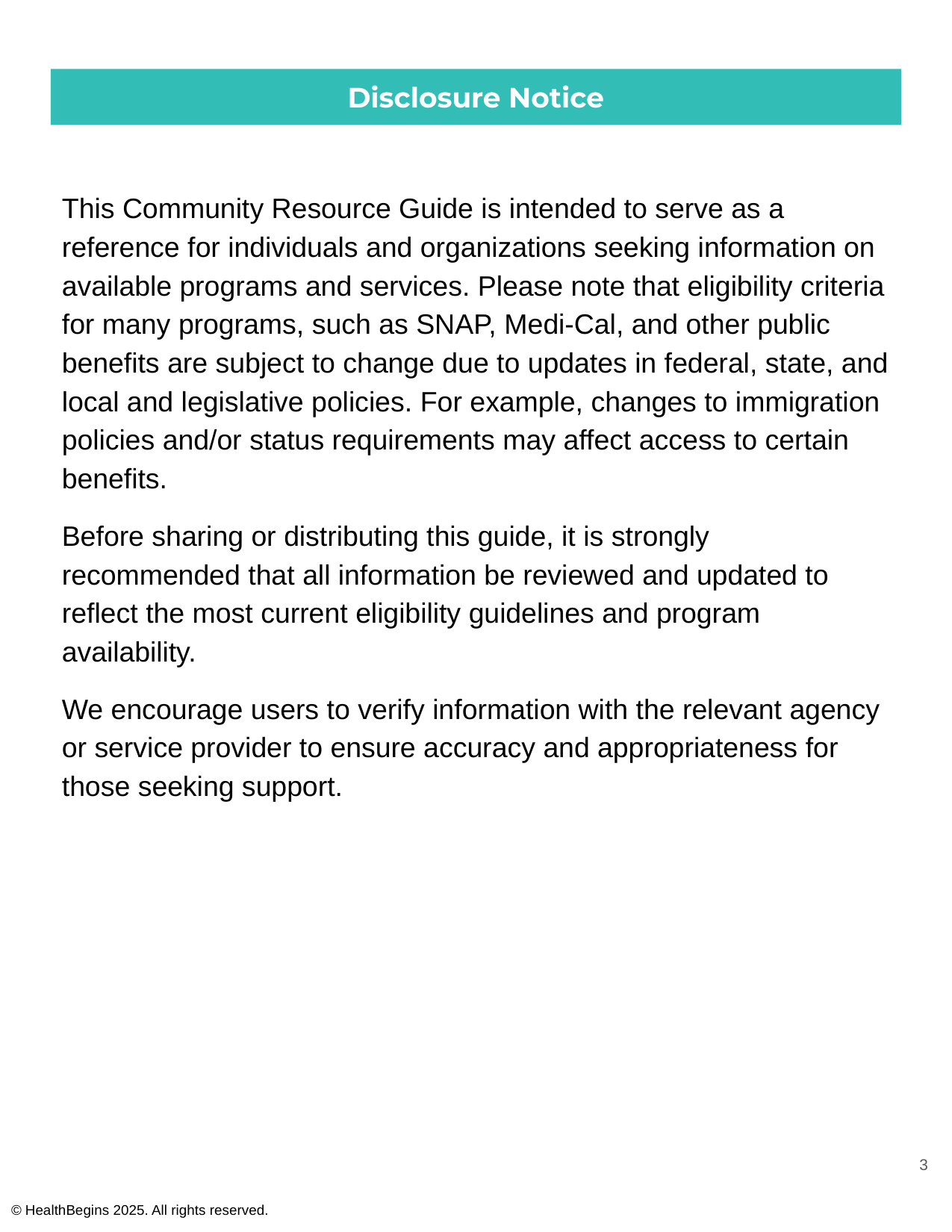

Disclosure Notice
This Community Resource Guide is intended to serve as a reference for individuals and organizations seeking information on available programs and services. Please note that eligibility criteria for many programs, such as SNAP, Medi-Cal, and other public benefits are subject to change due to updates in federal, state, and local and legislative policies. For example, changes to immigration policies and/or status requirements may affect access to certain benefits.
Before sharing or distributing this guide, it is strongly recommended that all information be reviewed and updated to reflect the most current eligibility guidelines and program availability.
We encourage users to verify information with the relevant agency or service provider to ensure accuracy and appropriateness for those seeking support.
3
© HealthBegins 2025. All rights reserved.